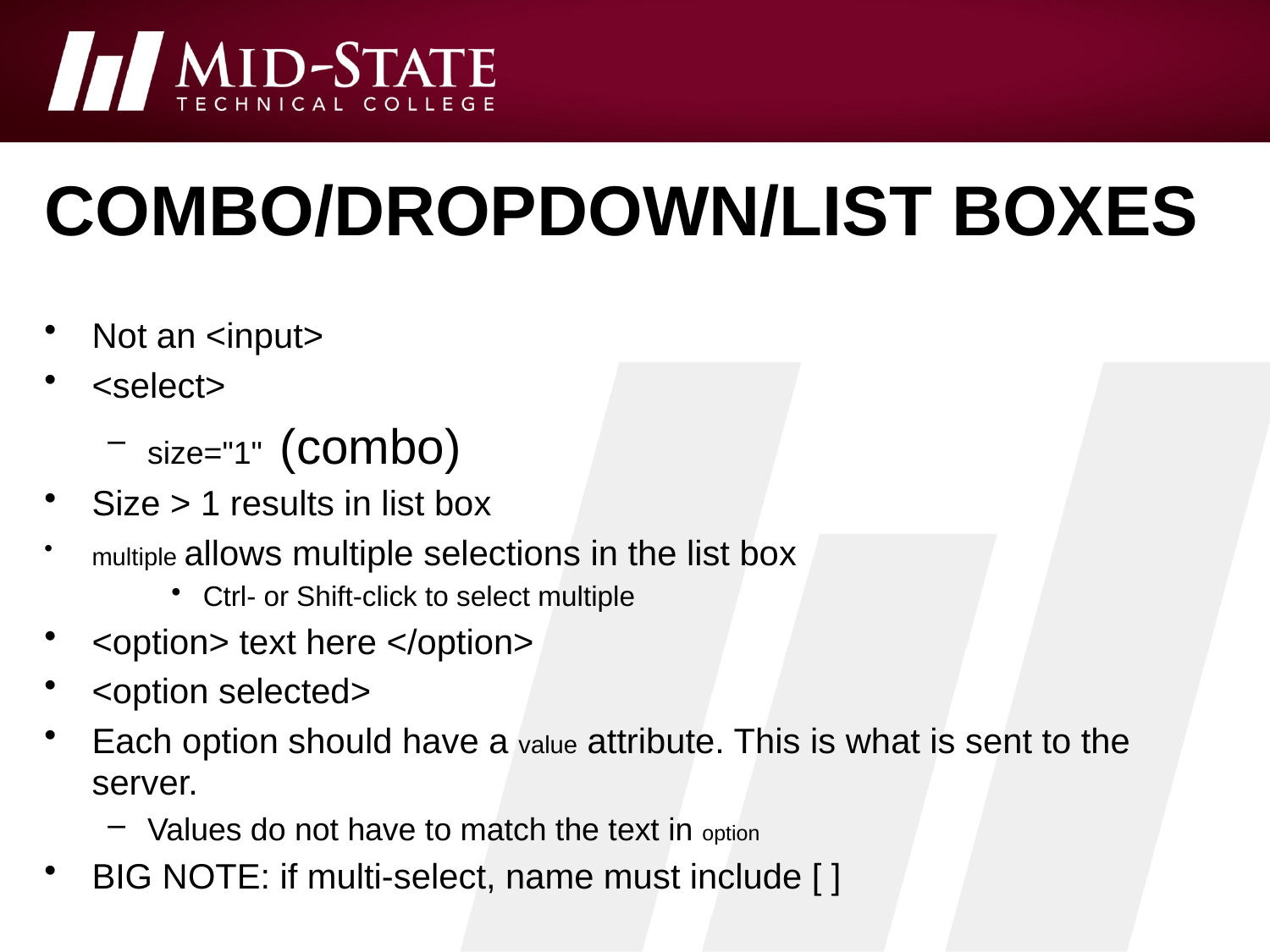

# Combo/dropdown/list boxes
Not an <input>
<select>
size="1"  (combo)
Size > 1 results in list box
multiple allows multiple selections in the list box
Ctrl- or Shift-click to select multiple
<option> text here </option>
<option selected>
Each option should have a value attribute. This is what is sent to the server.
Values do not have to match the text in option
BIG NOTE: if multi-select, name must include [ ]